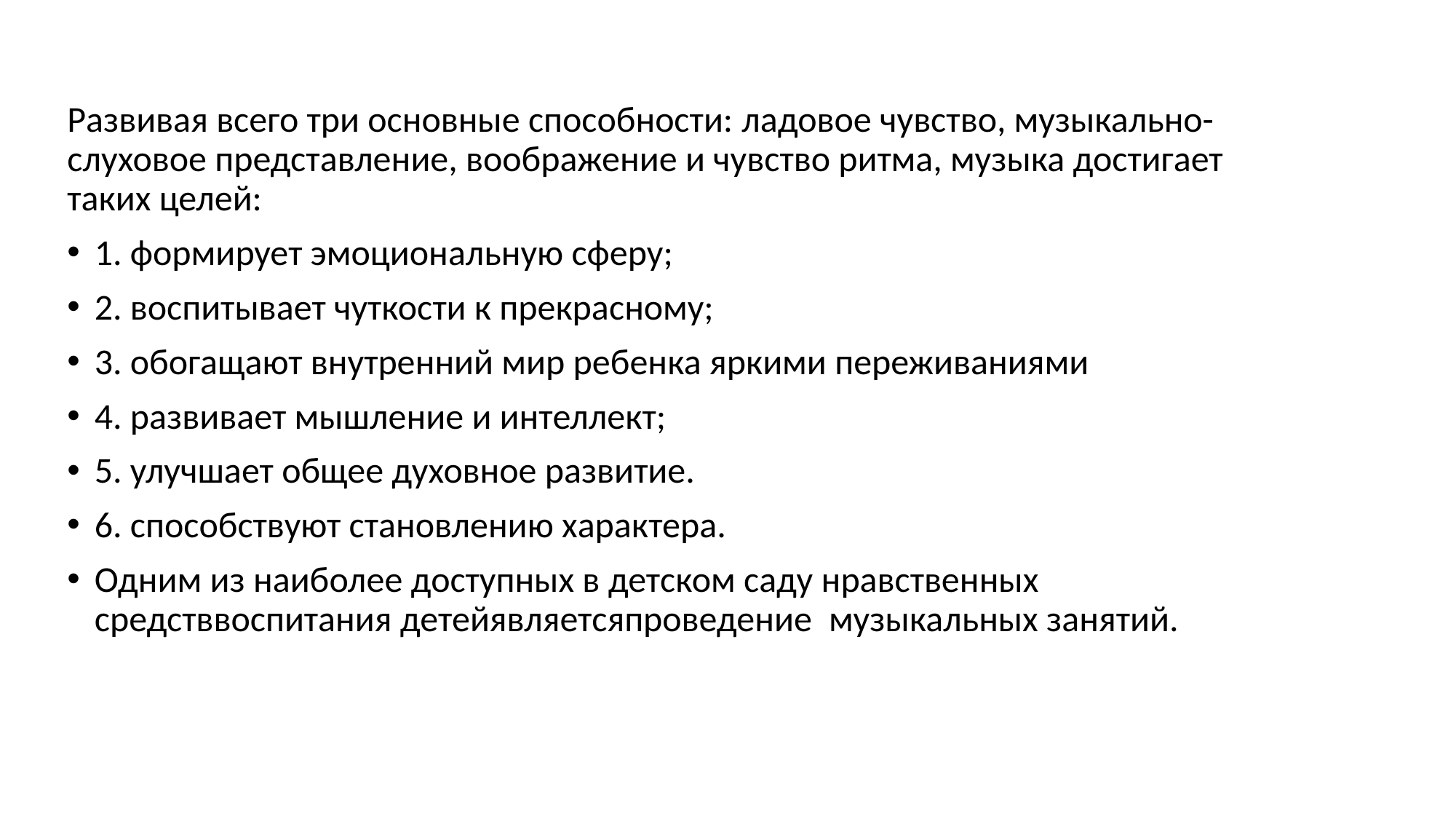

#
Развивая всего три основные способности: ладовое чувство, музыкально-слуховое представление, воображение и чувство ритма, музыка достигает таких целей:
1. формирует эмоциональную сферу;
2. воспитывает чуткости к прекрасному;
3. обогащают внутренний мир ребенка яркими переживаниями
4. развивает мышление и интеллект;
5. улучшает общее духовное развитие.
6. способствуют становлению характера.
Одним из наиболее доступных в детском саду нравственных средстввоспитания детейявляетсяпроведение  музыкальных занятий.